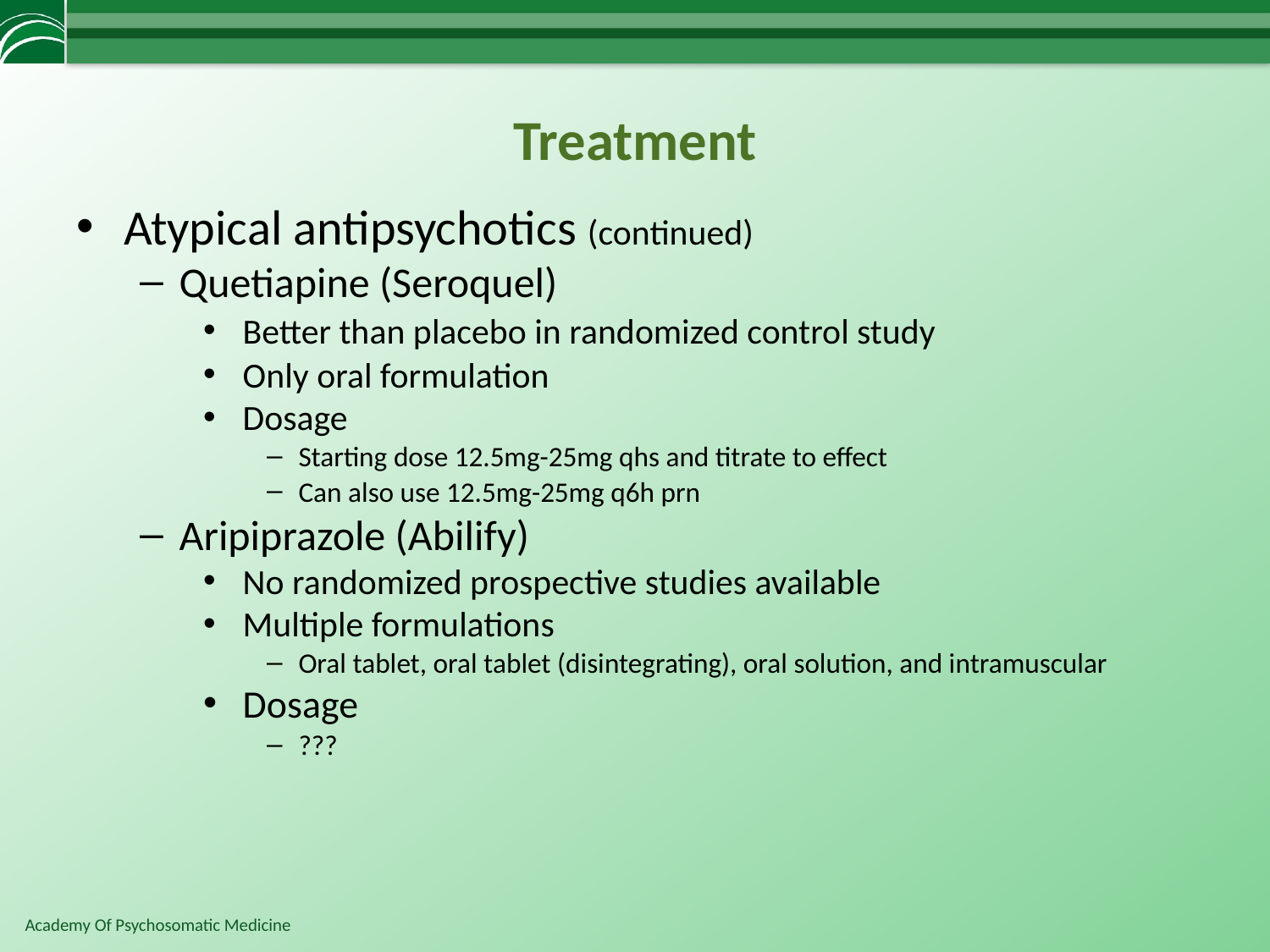

# Treatment
Atypical antipsychotics (continued)‏
Quetiapine (Seroquel)‏
Better than placebo in randomized control study
Only oral formulation
Dosage
Starting dose 12.5mg-25mg qhs and titrate to effect
Can also use 12.5mg-25mg q6h prn
Aripiprazole (Abilify)‏
No randomized prospective studies available
Multiple formulations
Oral tablet, oral tablet (disintegrating), oral solution, and intramuscular
Dosage
???